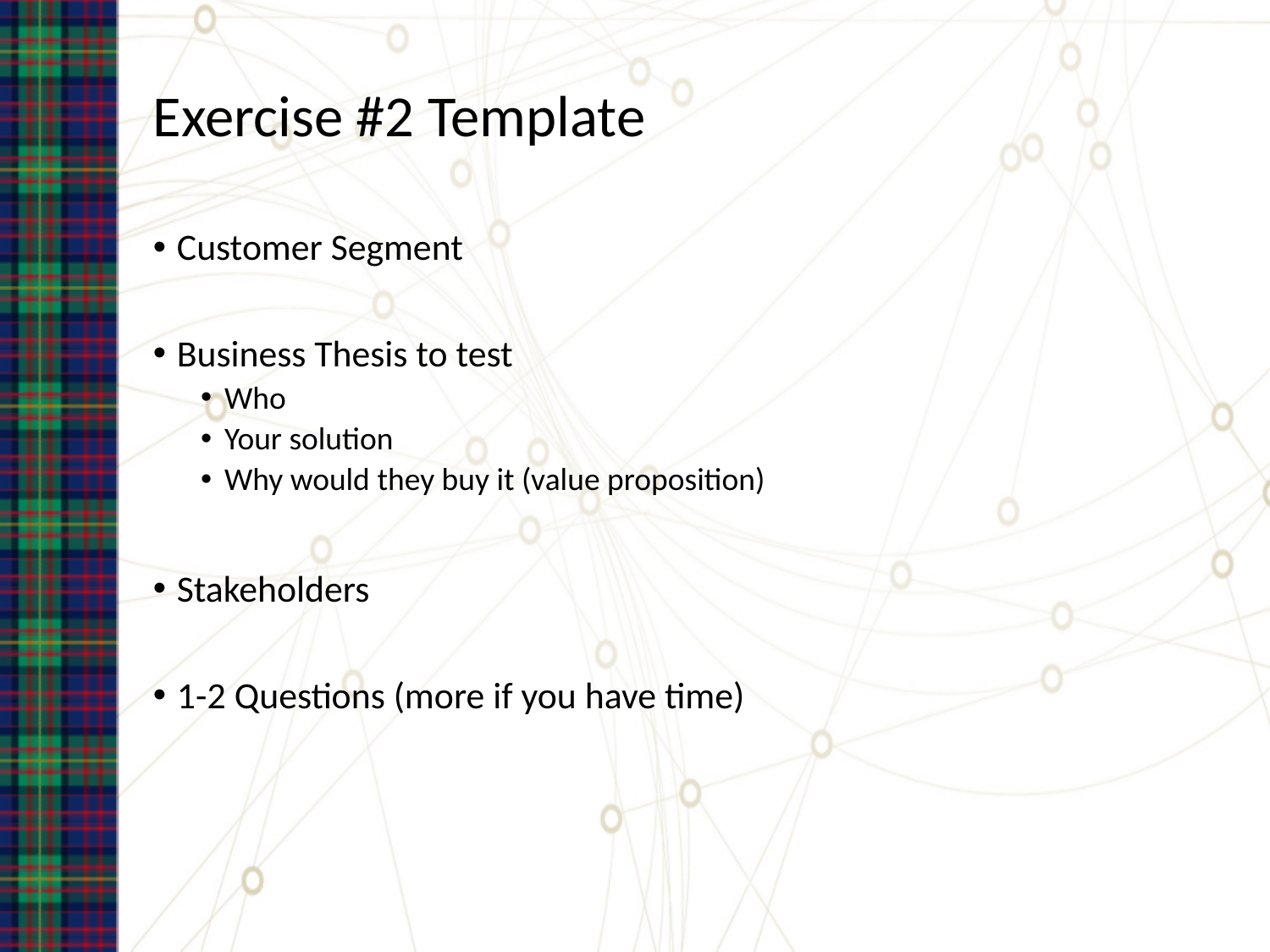

# Exercise #2 Template
Customer Segment

Business Thesis to test
Who
Your solution
Why would they buy it (value proposition)

Stakeholders

1-2 Questions (more if you have time)